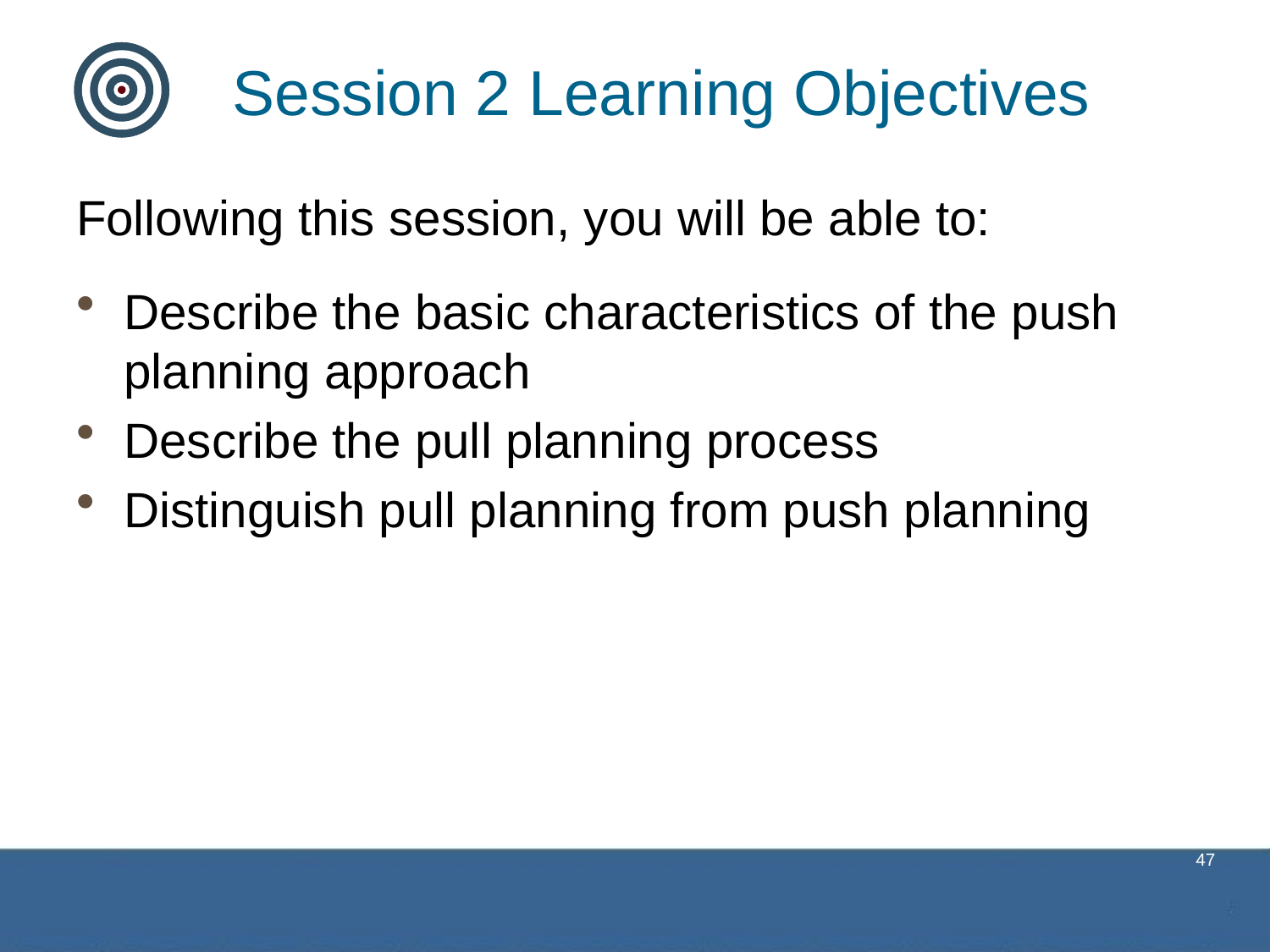

# Session 2 Learning Objectives

Following this session, you will be able to:
Describe the basic characteristics of the push planning approach
Describe the pull planning process
Distinguish pull planning from push planning